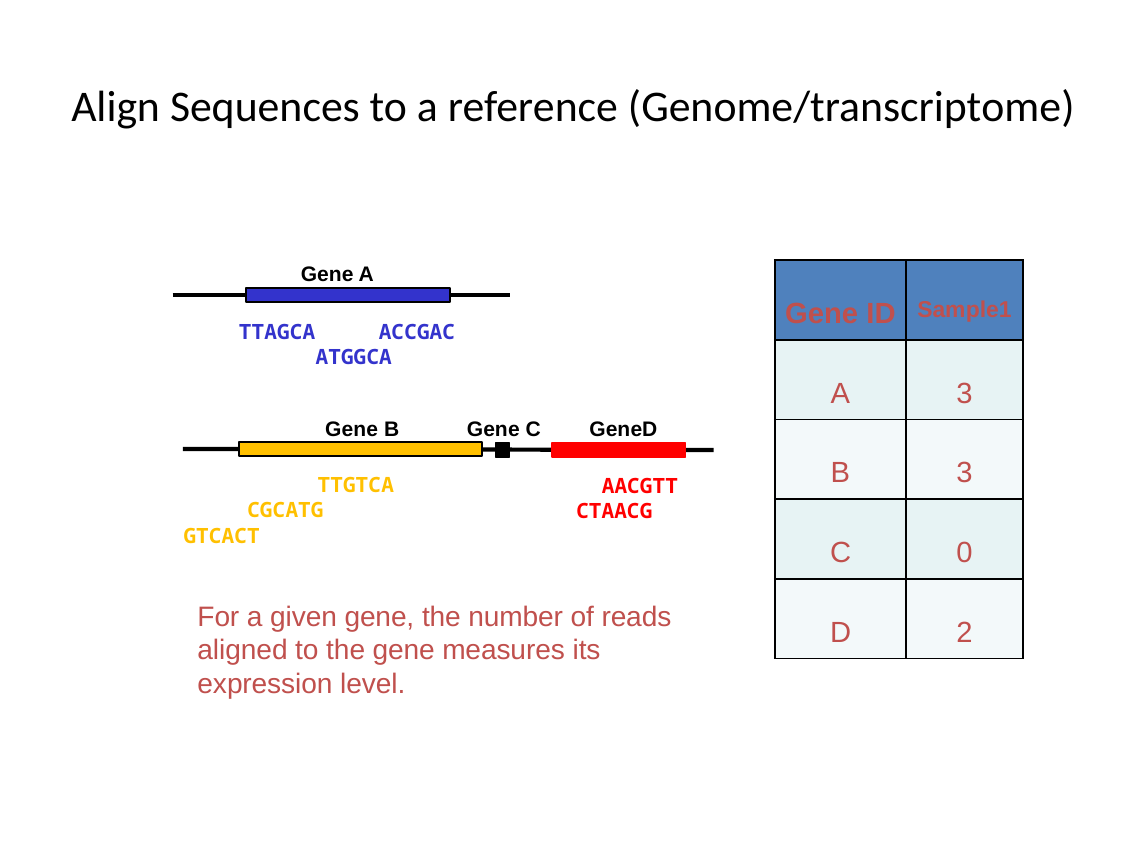

Align Sequences to a reference (Genome/transcriptome)
Gene A
| Gene ID | Sample1 |
| --- | --- |
| A | 3 |
| B | 3 |
| C | 0 |
| D | 2 |

TTAGCA     ACCGAC
 ATGGCA
Gene B
Gene C
GeneD

    TTGTCA
     CGCATG       GTCACT
     AACGTT
 CTAACG
For a given gene, the number of reads aligned to the gene measures its expression level.